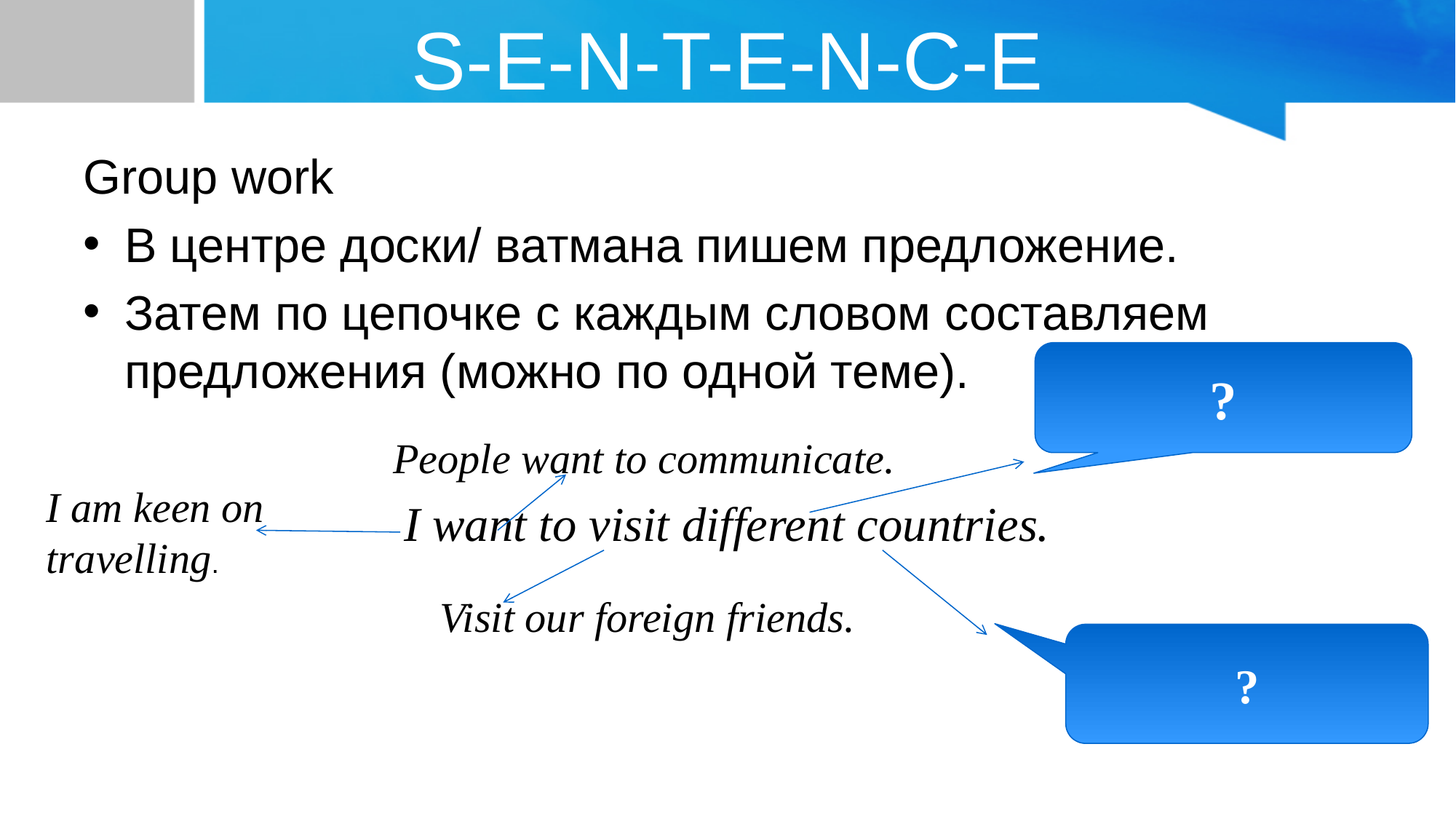

# S-E-N-T-E-N-C-E
Group work
В центре доски/ ватмана пишем предложение.
Затем по цепочке с каждым словом составляем предложения (можно по одной теме).

I want to visit different countries.
?
People want to communicate.
I am keen on travelling.
Visit our foreign friends.
?